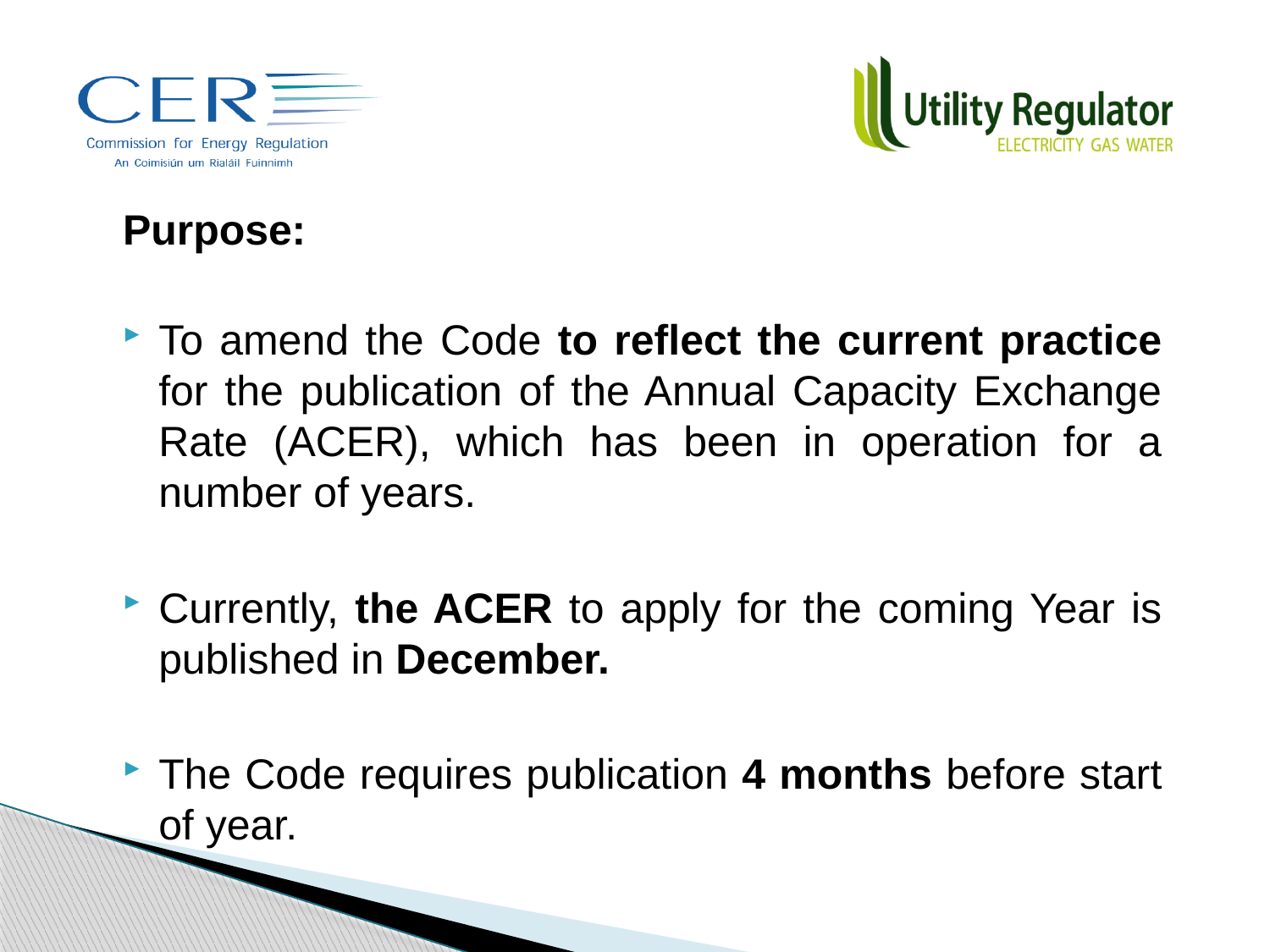

#
Purpose:

To amend the Code to reflect the current practice for the publication of the Annual Capacity Exchange Rate (ACER), which has been in operation for a number of years.

Currently, the ACER to apply for the coming Year is published in December.

The Code requires publication 4 months before start of year.